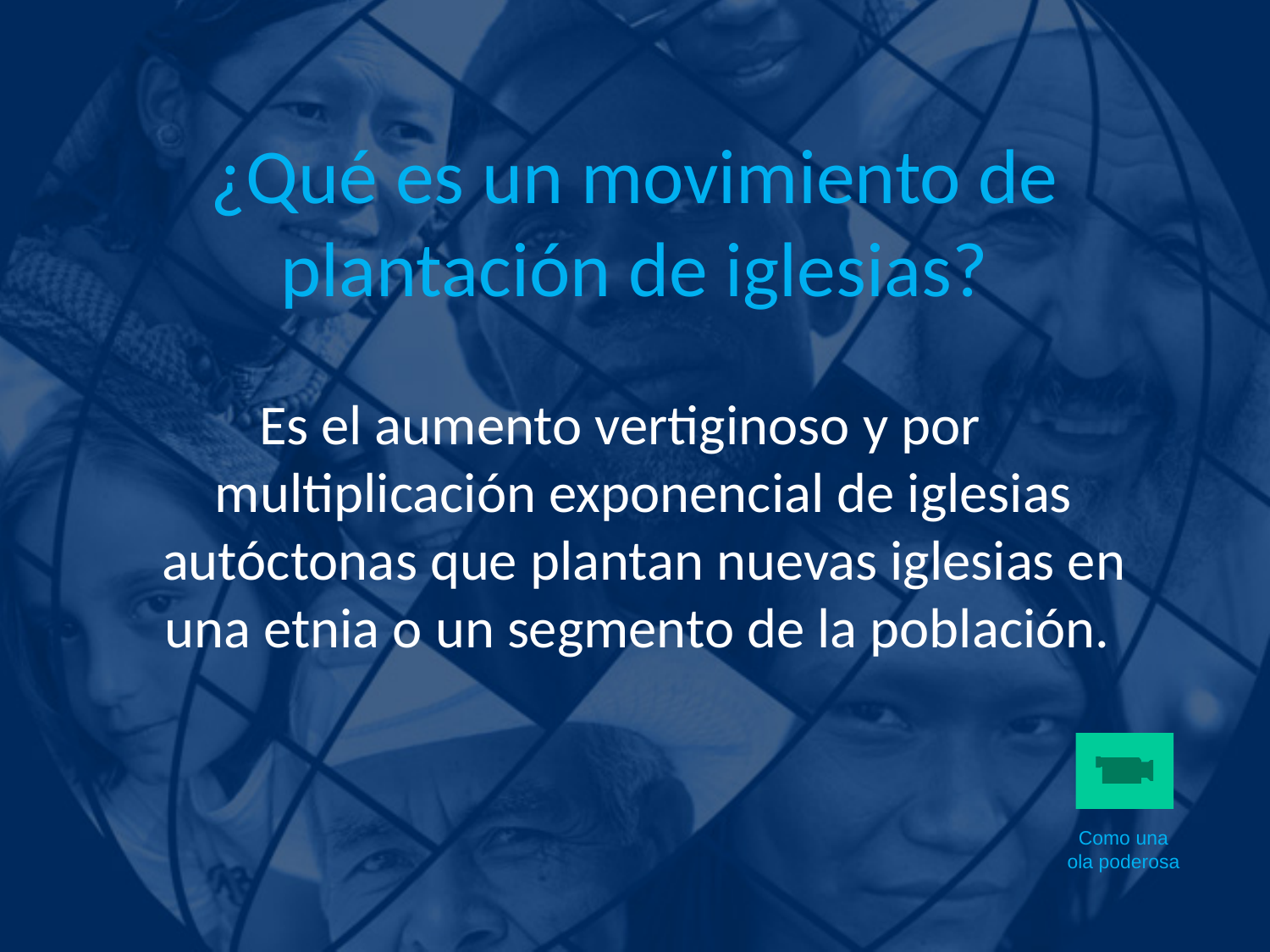

# ¿Qué es un movimiento de plantación de iglesias?
Es el aumento vertiginoso y por multiplicación exponencial de iglesias autóctonas que plantan nuevas iglesias en una etnia o un segmento de la población.

Como una ola poderosa